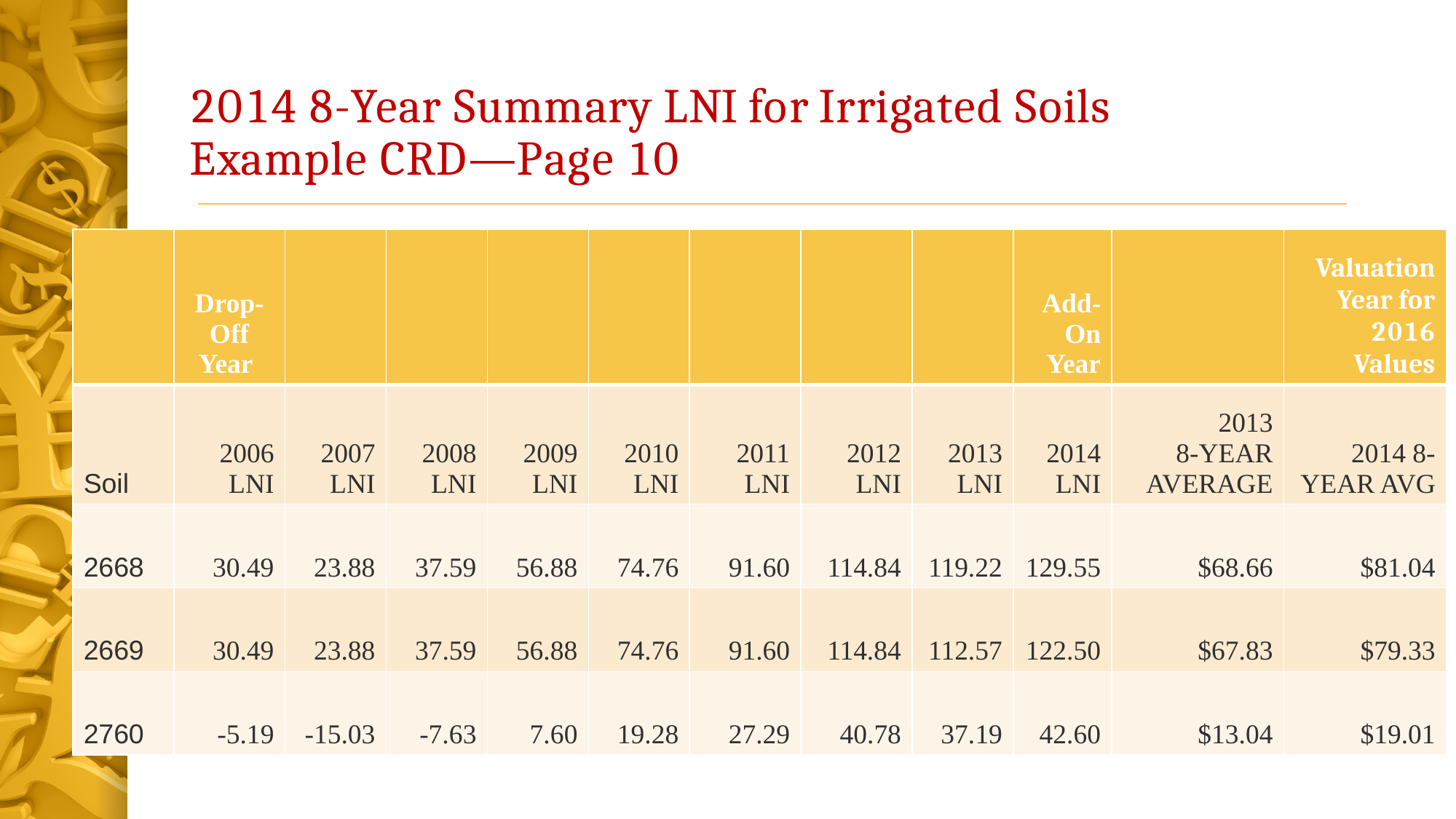

# 2014 8-Year Summary LNI for Irrigated Soils Example CRD—Page 10
|  | Drop-Off Year |  |  |  |  |  |  |  | Add-On Year |  | Valuation Year for 2016 Values |
| --- | --- | --- | --- | --- | --- | --- | --- | --- | --- | --- | --- |
| Soil | 2006 LNI | 2007 LNI | 2008 LNI | 2009 LNI | 2010 LNI | 2011 LNI | 2012 LNI | 2013 LNI | 2014 LNI | 2013 8-YEAR AVERAGE | 2014 8-YEAR AVG |
| 2668 | 30.49 | 23.88 | 37.59 | 56.88 | 74.76 | 91.60 | 114.84 | 119.22 | 129.55 | $68.66 | $81.04 |
| 2669 | 30.49 | 23.88 | 37.59 | 56.88 | 74.76 | 91.60 | 114.84 | 112.57 | 122.50 | $67.83 | $79.33 |
| 2760 | -5.19 | -15.03 | -7.63 | 7.60 | 19.28 | 27.29 | 40.78 | 37.19 | 42.60 | $13.04 | $19.01 |